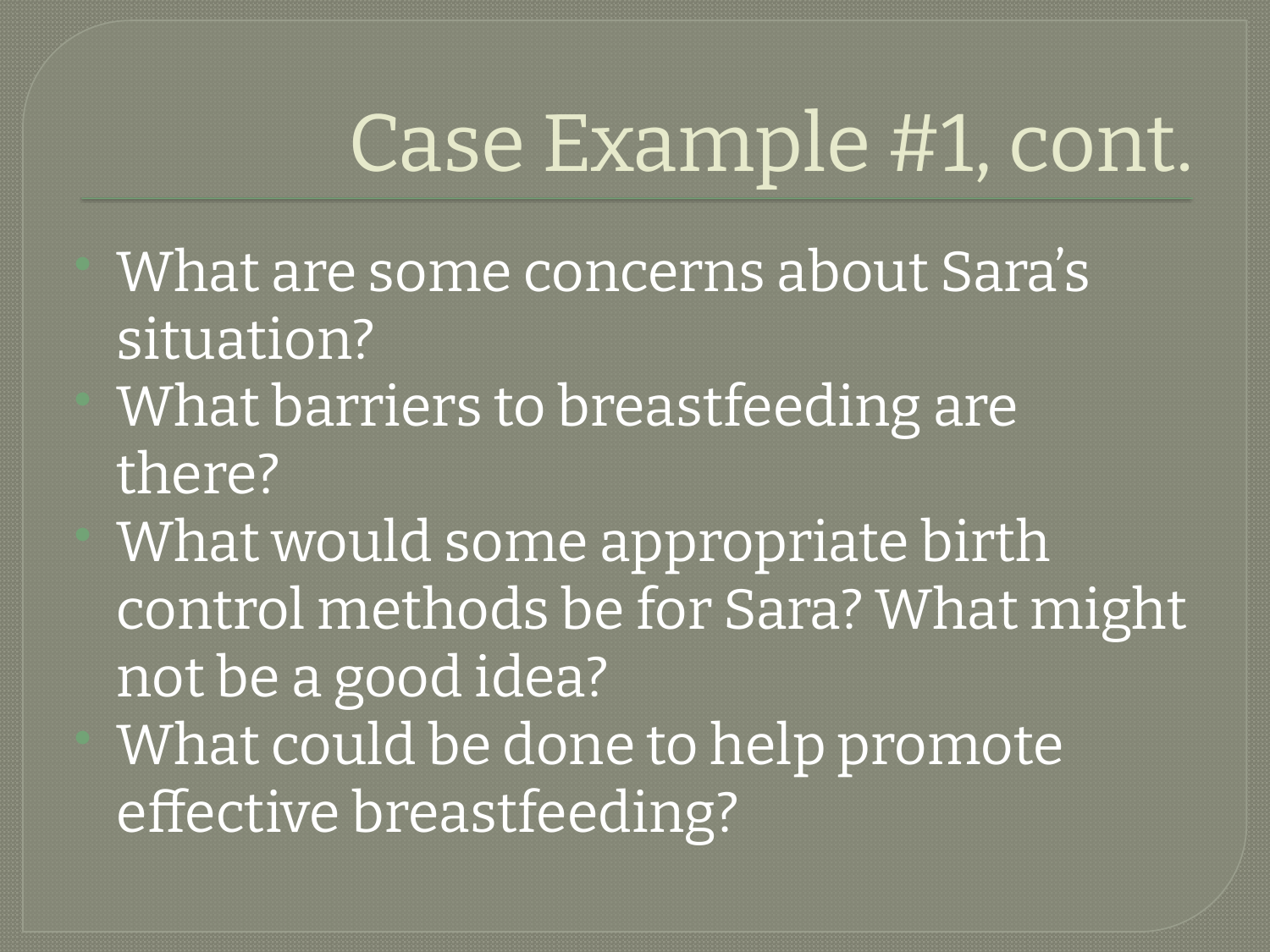

# Case Example #1, cont.
What are some concerns about Sara’s situation?
What barriers to breastfeeding are there?
What would some appropriate birth control methods be for Sara? What might not be a good idea?
What could be done to help promote effective breastfeeding?